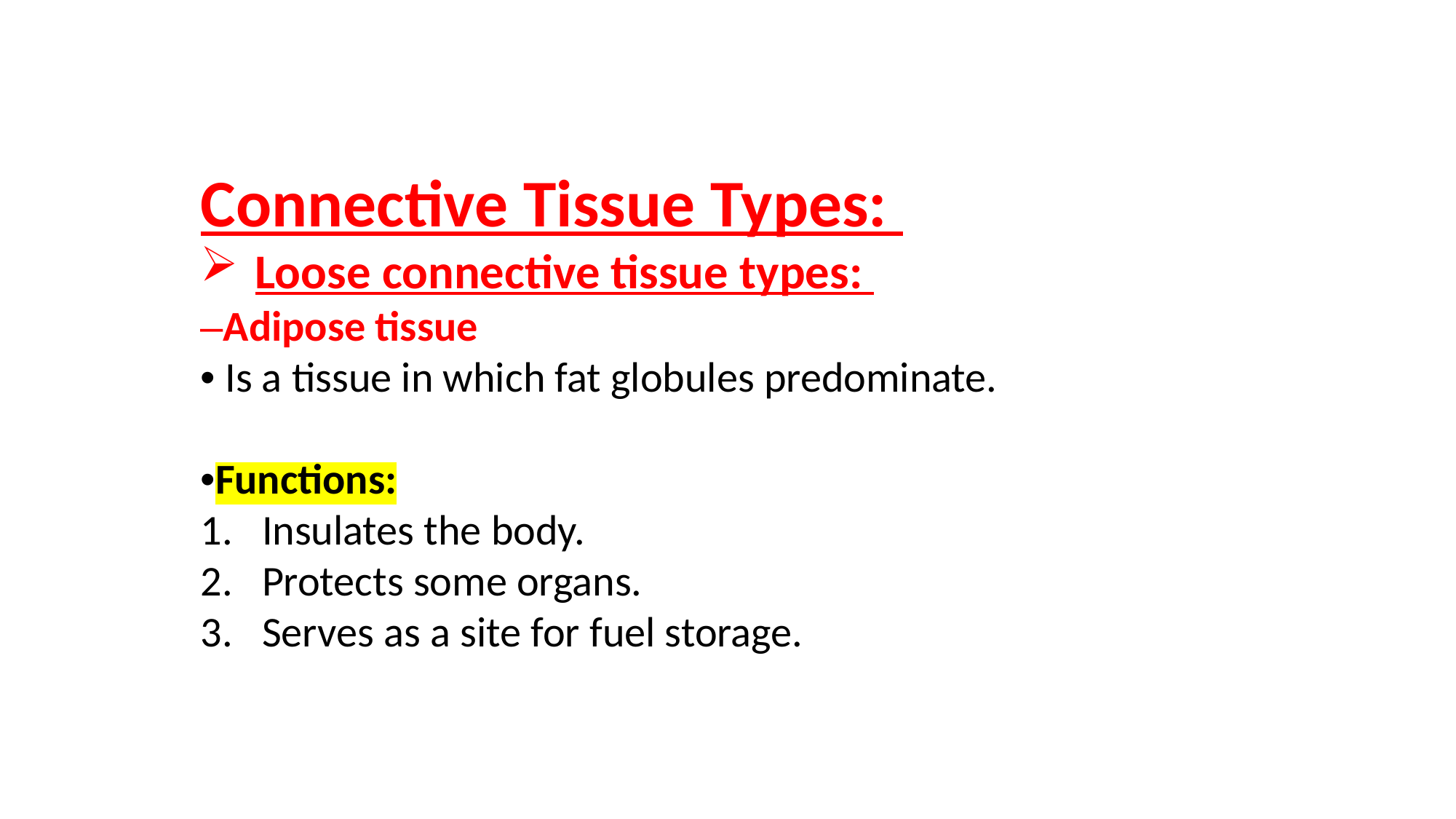

Connective Tissue Types:
Loose connective tissue types:
–Adipose tissue
• Is a tissue in which fat globules predominate.

•Functions:
Insulates the body.
Protects some organs.
Serves as a site for fuel storage.